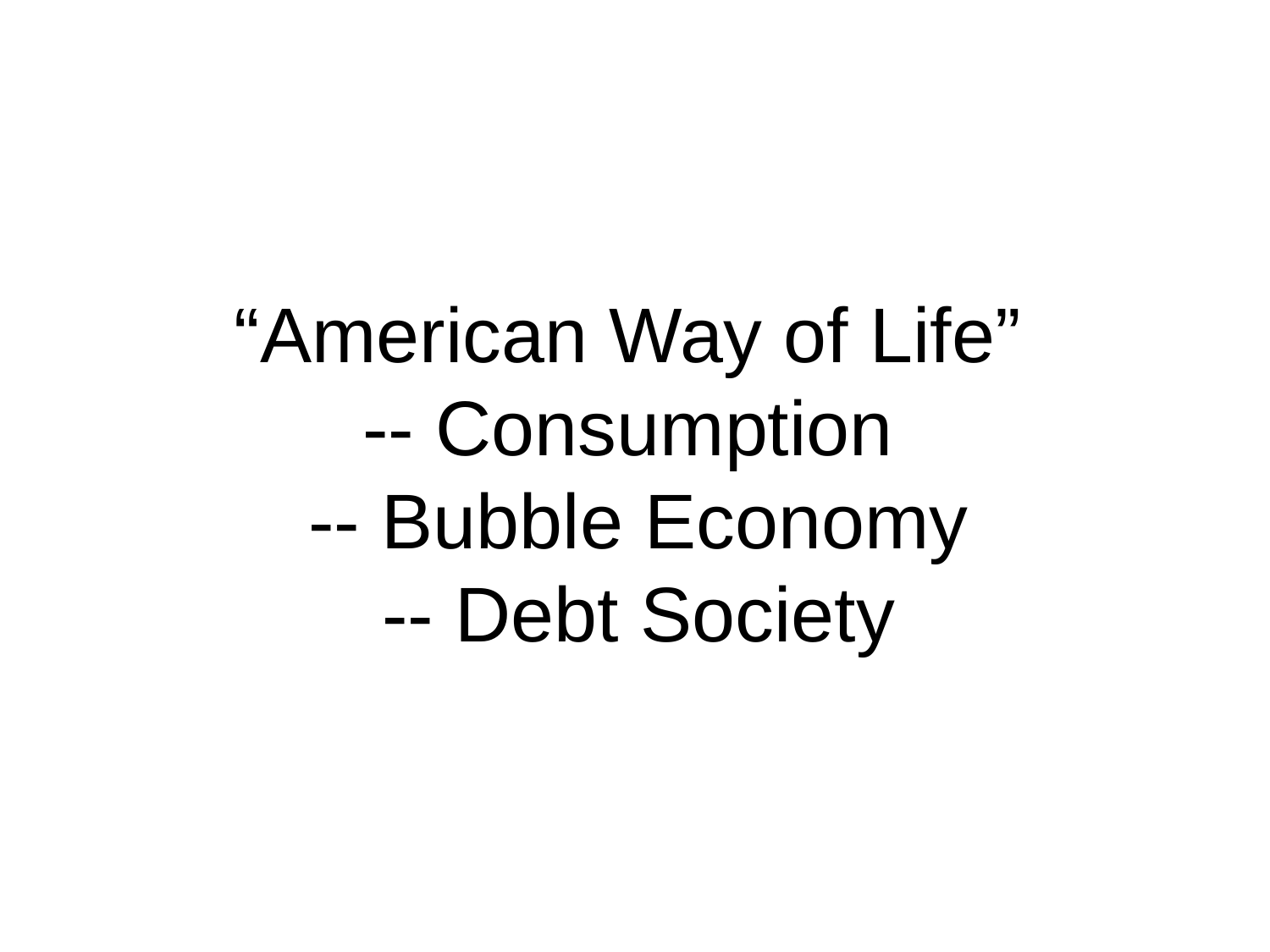

# “American Way of Life” -- Consumption -- Bubble Economy -- Debt Society